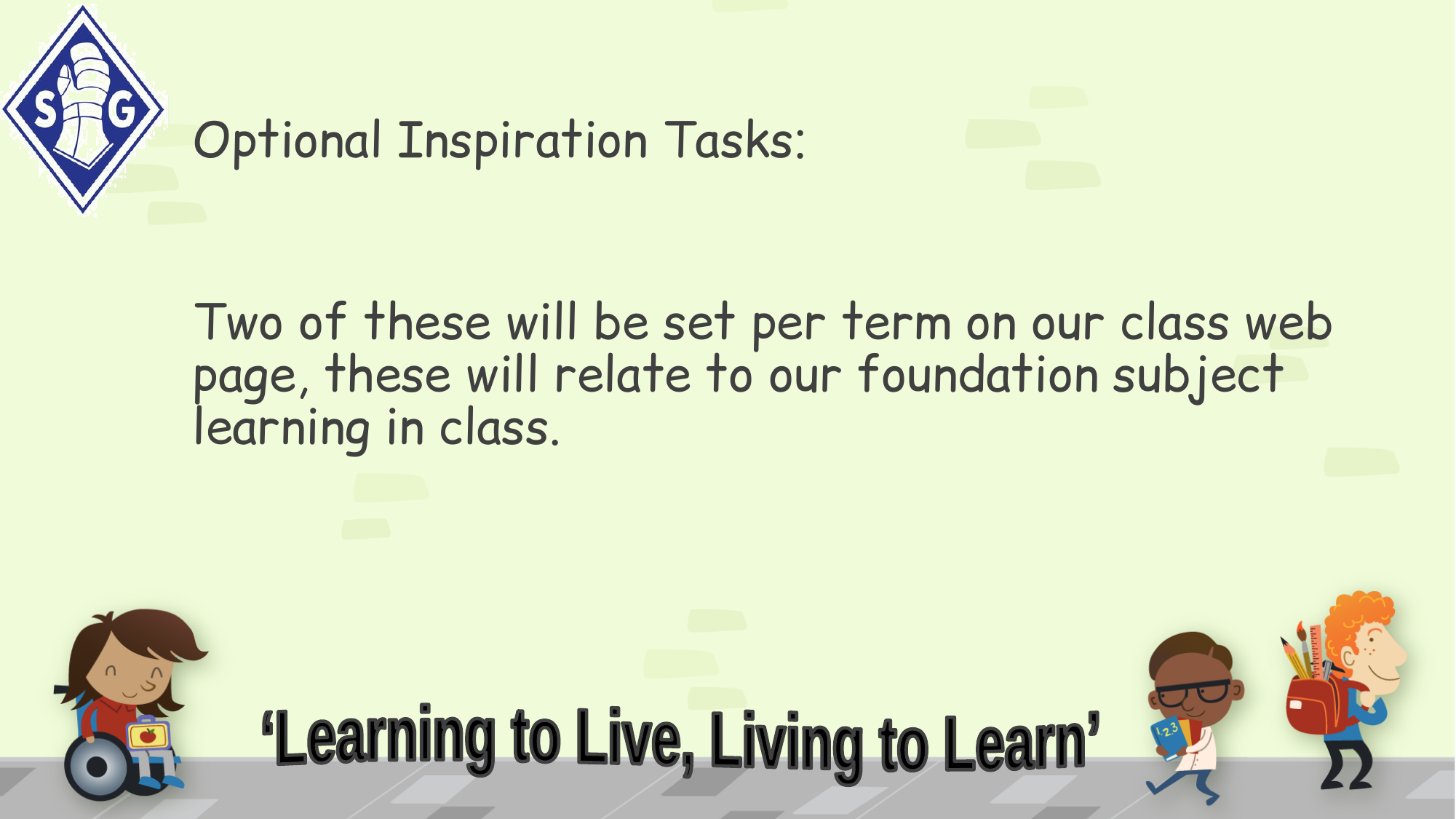

# Optional Inspiration Tasks:

Two of these will be set per term on our class web page, these will relate to our foundation subject learning in class.